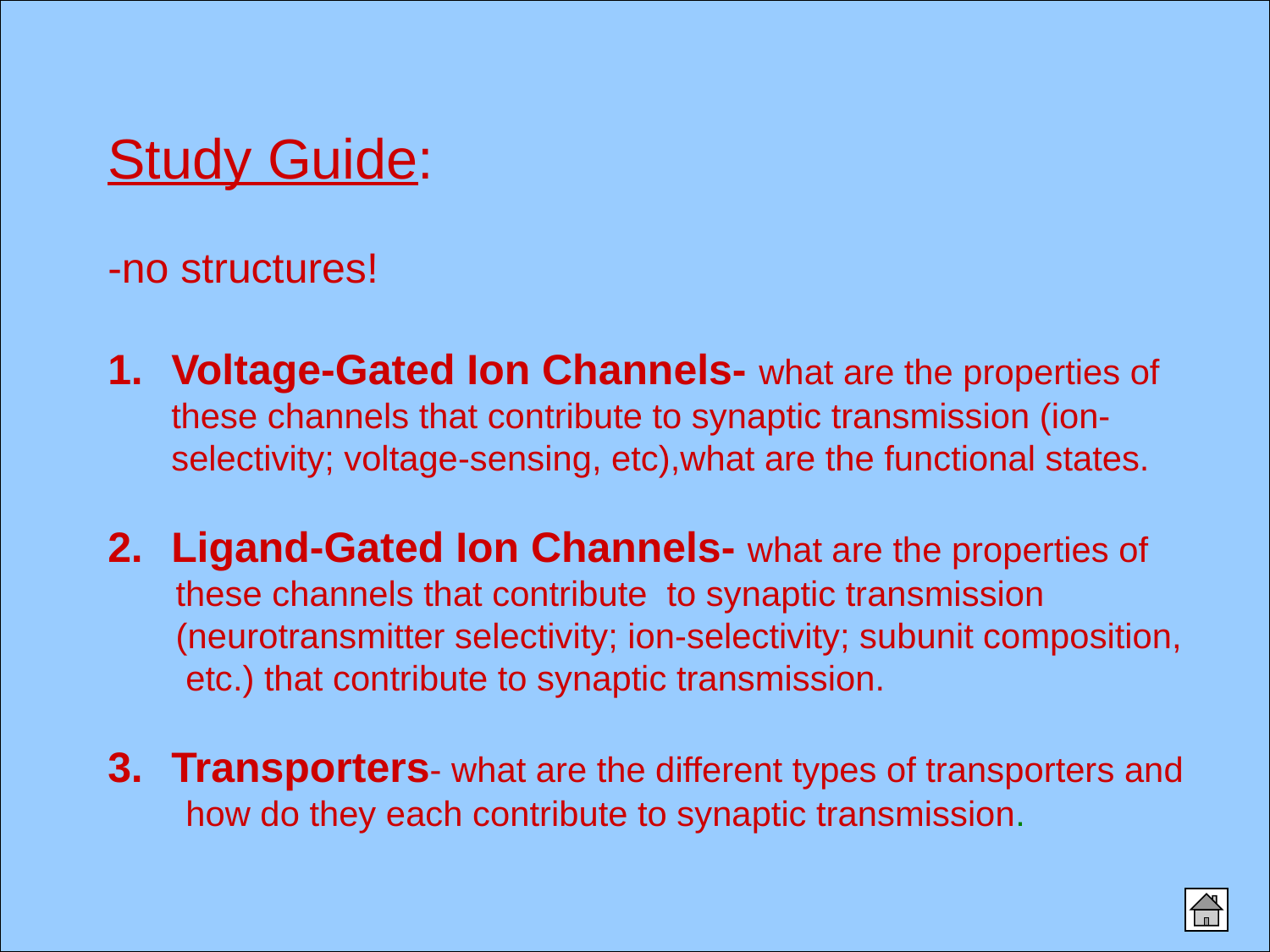

Study Guide:

-no structures!

Voltage-Gated Ion Channels- what are the properties of these channels that contribute to synaptic transmission (ion-selectivity; voltage-sensing, etc),what are the functional states.

Ligand-Gated Ion Channels- what are the properties of
       these channels that contribute  to synaptic transmission
       (neurotransmitter selectivity; ion-selectivity; subunit composition,
        etc.) that contribute to synaptic transmission.

Transporters- what are the different types of transporters and
        how do they each contribute to synaptic transmission.